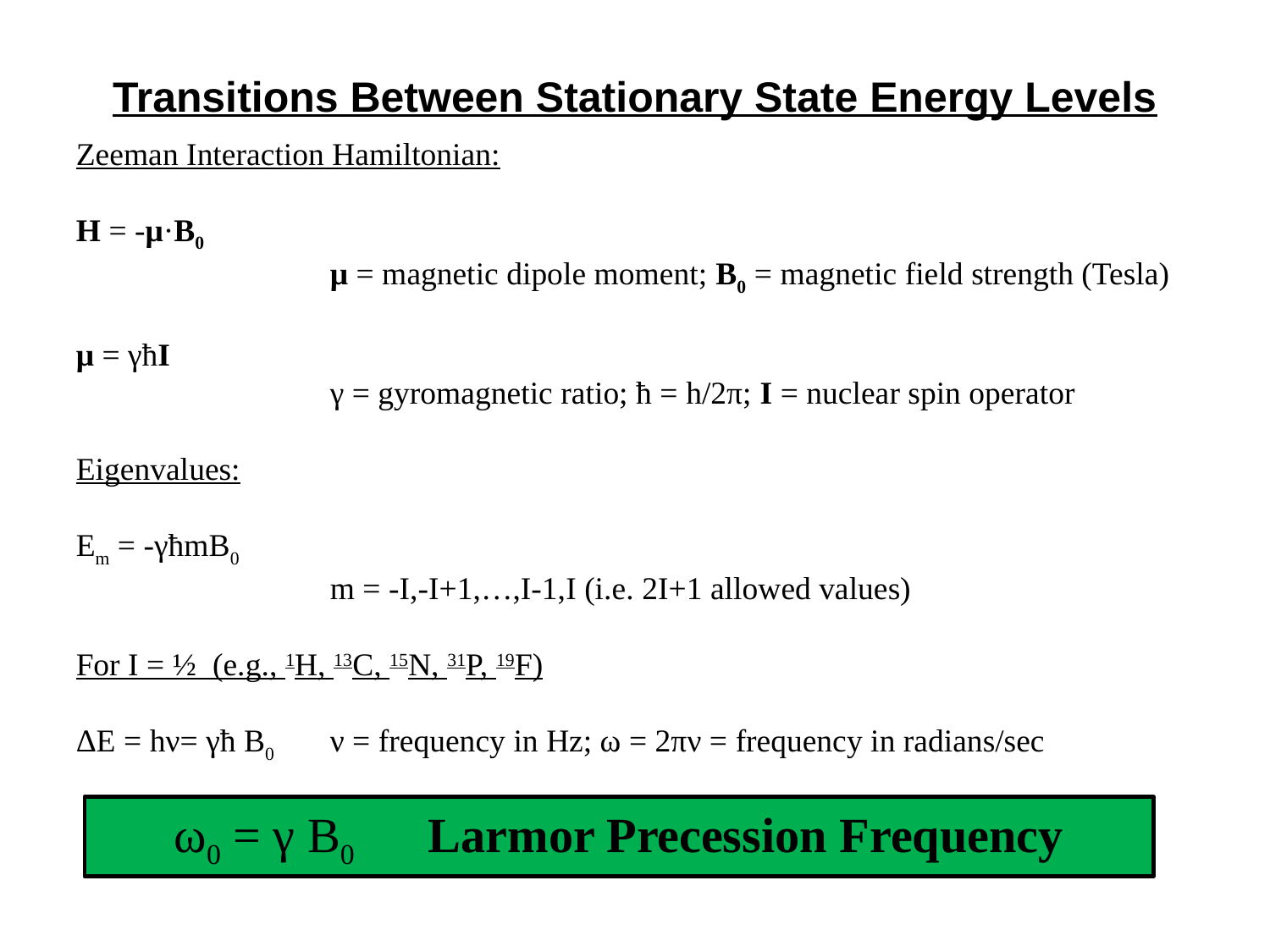

Transitions Between Stationary State Energy Levels
Zeeman Interaction Hamiltonian:

H = -μ·B0
		μ = magnetic dipole moment; B0 = magnetic field strength (Tesla)

μ = γħI
		γ = gyromagnetic ratio; ħ = h/2π; I = nuclear spin operator
Eigenvalues:

Em = -γħmB0
		m = -I,-I+1,…,I-1,I (i.e. 2I+1 allowed values)

For I = ½  (e.g., 1H, 13C, 15N, 31P, 19F)

ΔE = hν= γħ B0	ν = frequency in Hz; ω = 2πν = frequency in radians/sec

ω0 = γ B0	Larmor Precession Frequency